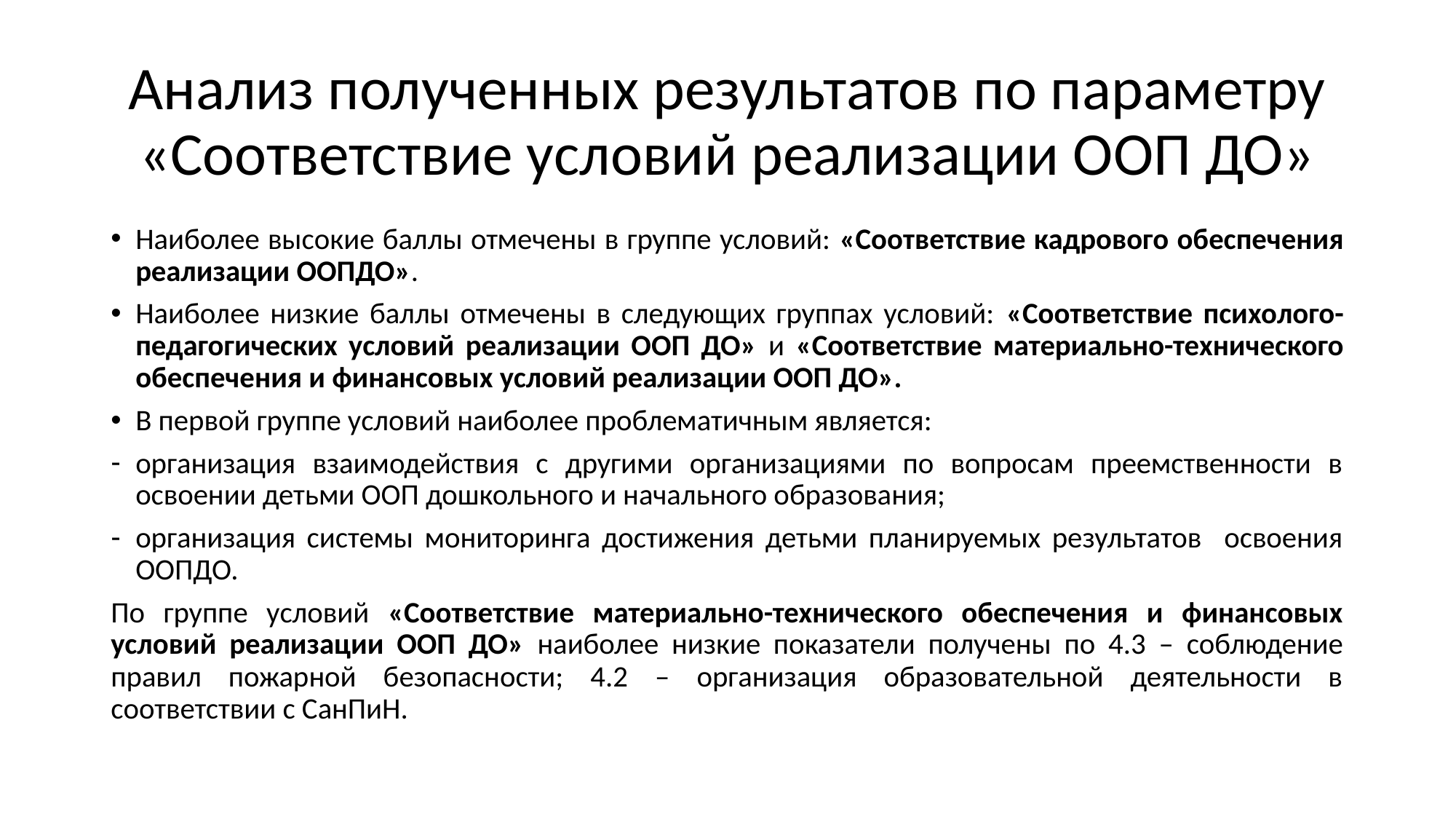

# Анализ полученных результатов по параметру «Соответствие условий реализации ООП ДО»
Наиболее высокие баллы отмечены в группе условий: «Соответствие кадрового обеспечения реализации ООПДО».
Наиболее низкие баллы отмечены в следующих группах условий: «Соответствие психолого-педагогических условий реализации ООП ДО» и «Соответствие материально-технического обеспечения и финансовых условий реализации ООП ДО».
В первой группе условий наиболее проблематичным является:
организация взаимодействия с другими организациями по вопросам преемственности в освоении детьми ООП дошкольного и начального образования;
организация системы мониторинга достижения детьми планируемых результатов  освоения ООПДО.
По группе условий «Соответствие материально-технического обеспечения и финансовых условий реализации ООП ДО» наиболее низкие показатели получены по 4.3 – соблюдение правил пожарной безопасности; 4.2 – организация образовательной деятельности в соответствии с СанПиН.